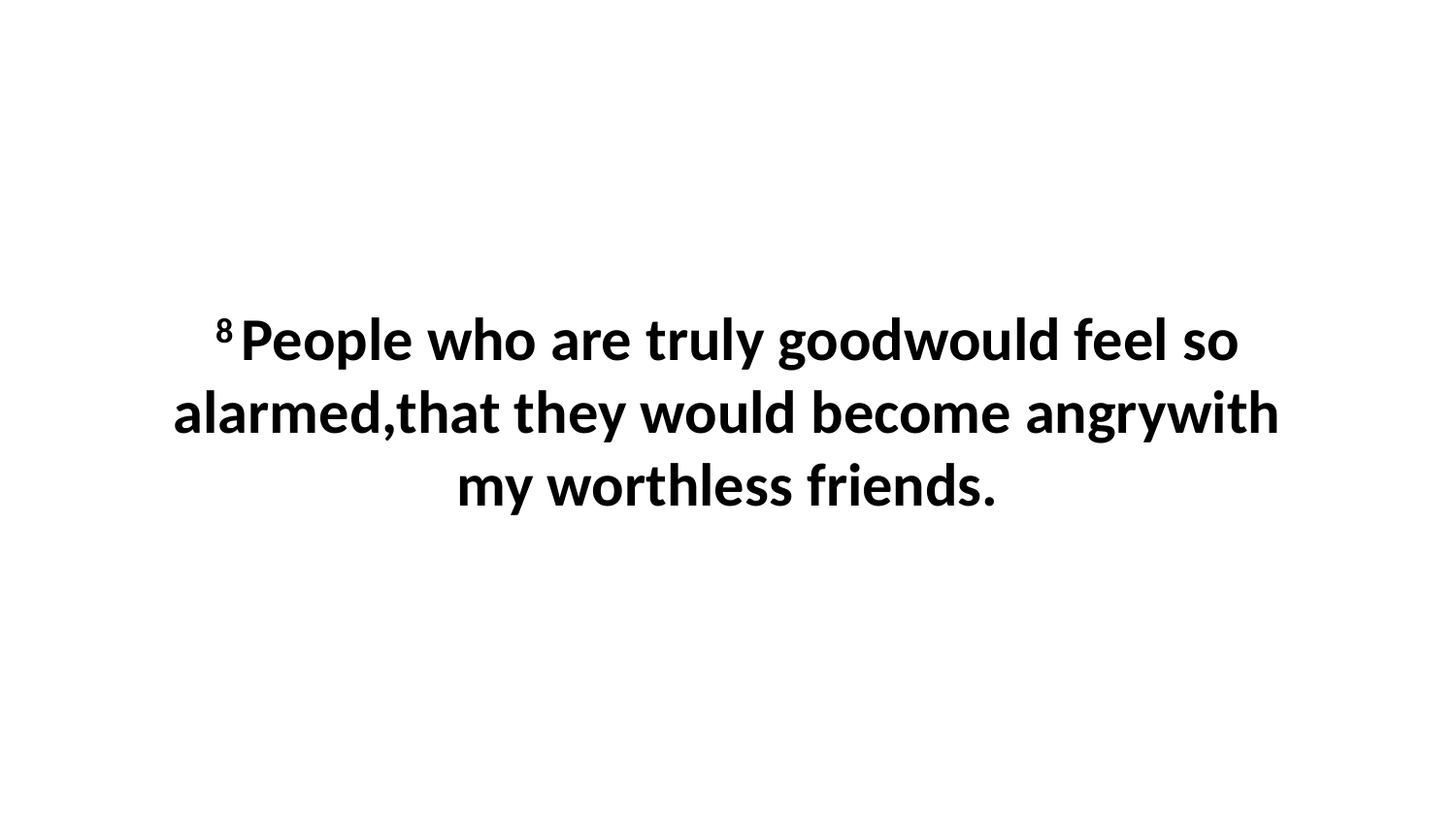

8 People who are truly goodwould feel so alarmed,that they would become angrywith my worthless friends.